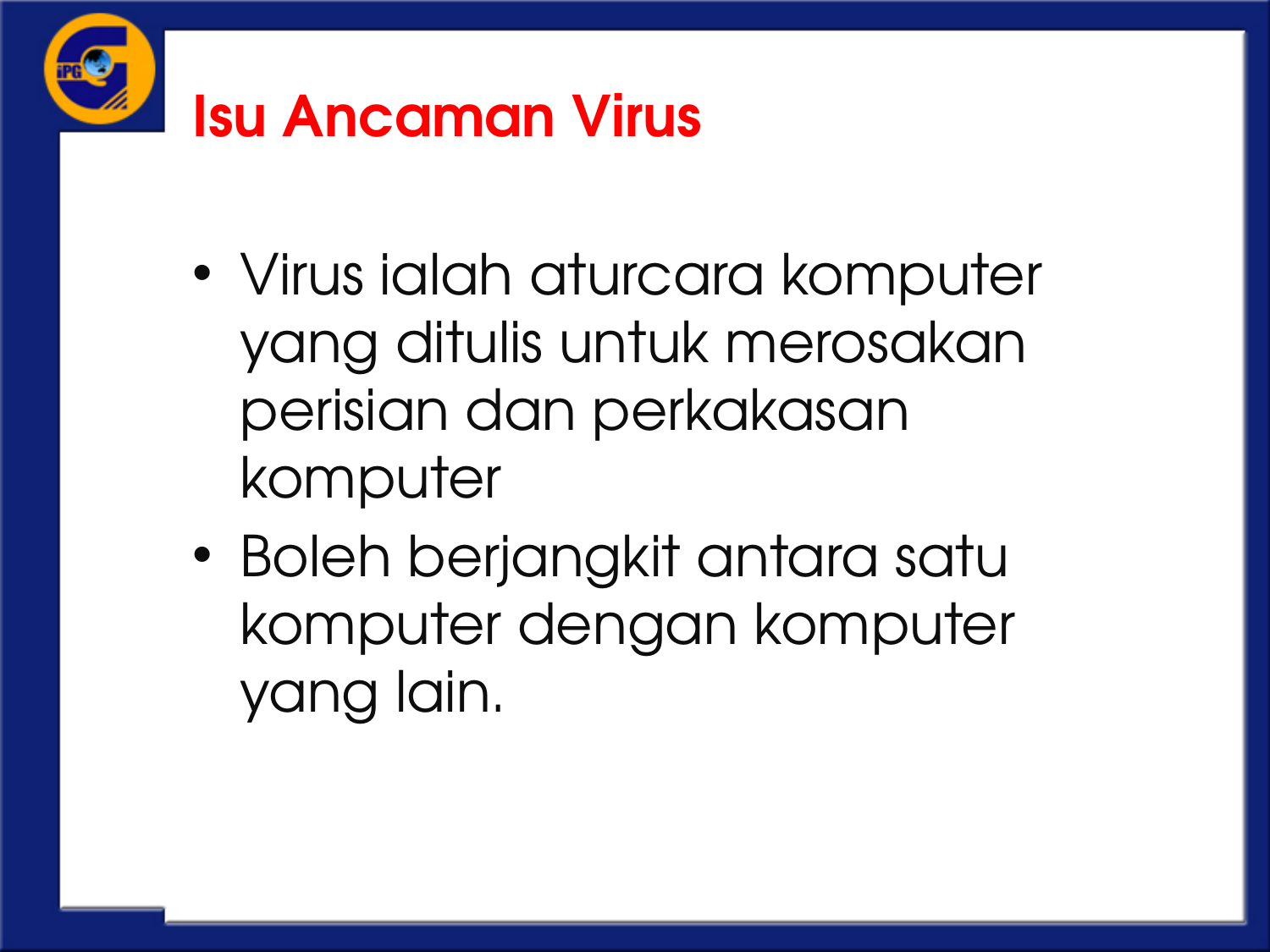

Isu Ancaman Virus

Virus ialah aturcara komputer yang ditulis untuk merosakan perisian dan perkakasan komputer
Boleh berjangkit antara satu komputer dengan komputer yang lain.